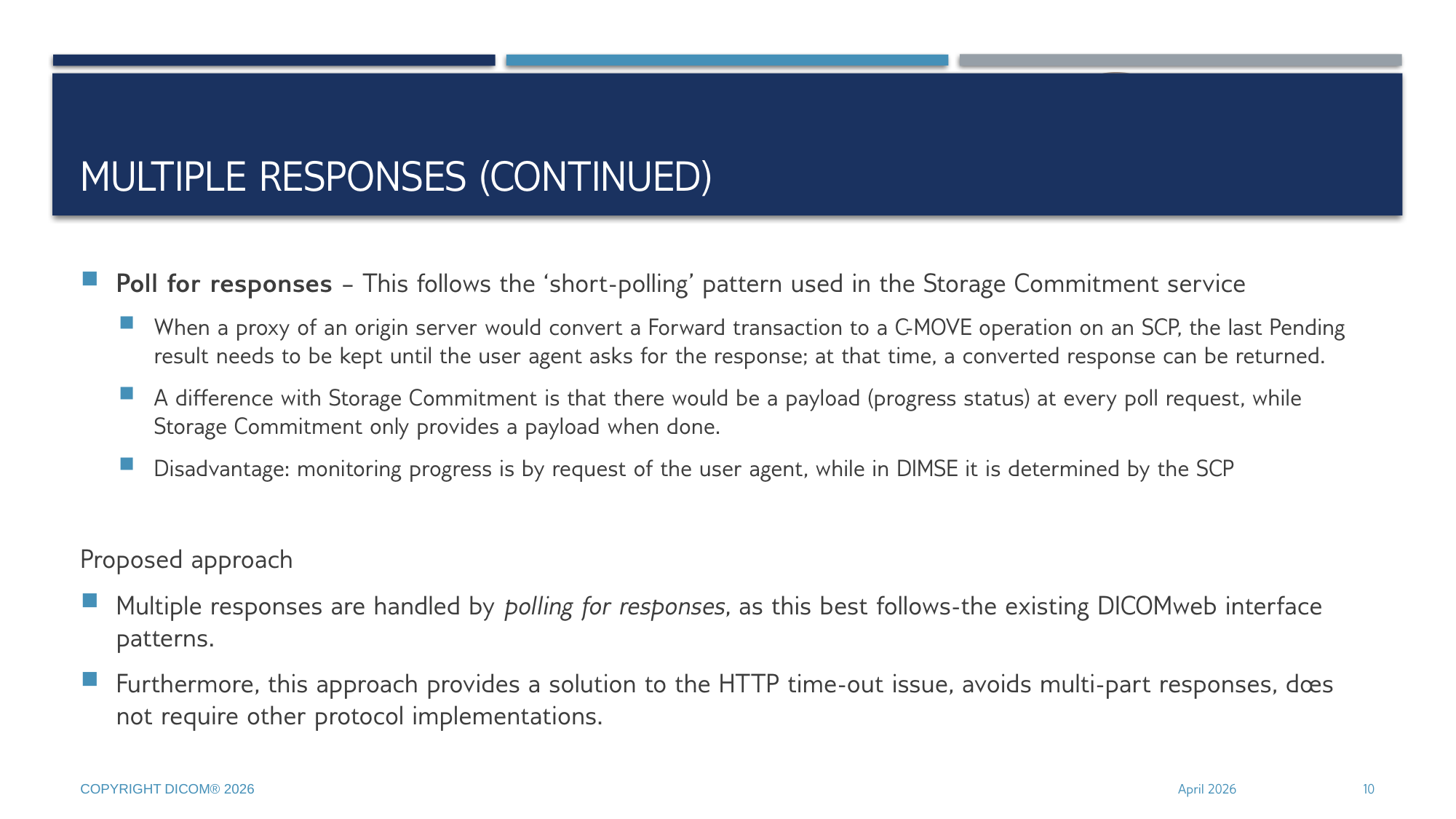

# Multiple Responses (continued)
Poll for responses – This follows the ‘short-polling’ pattern used in the Storage Commitment service
When a proxy of an origin server would convert a Forward transaction to a C-MOVE operation on an SCP, the last Pending result needs to be kept until the user agent asks for the response; at that time, a converted response can be returned.
A difference with Storage Commitment is that there would be a payload (progress status) at every poll request, while Storage Commitment only provides a payload when done.
Disadvantage: monitoring progress is by request of the user agent, while in DIMSE it is determined by the SCP

Proposed approach
Multiple responses are handled by polling for responses, as this best follows-the existing DICOMweb interface patterns.
Furthermore, this approach provides a solution to the HTTP time-out issue, avoids multi-part responses, does not require other protocol implementations.
Copyright DICOM® 2026
April 2026
10